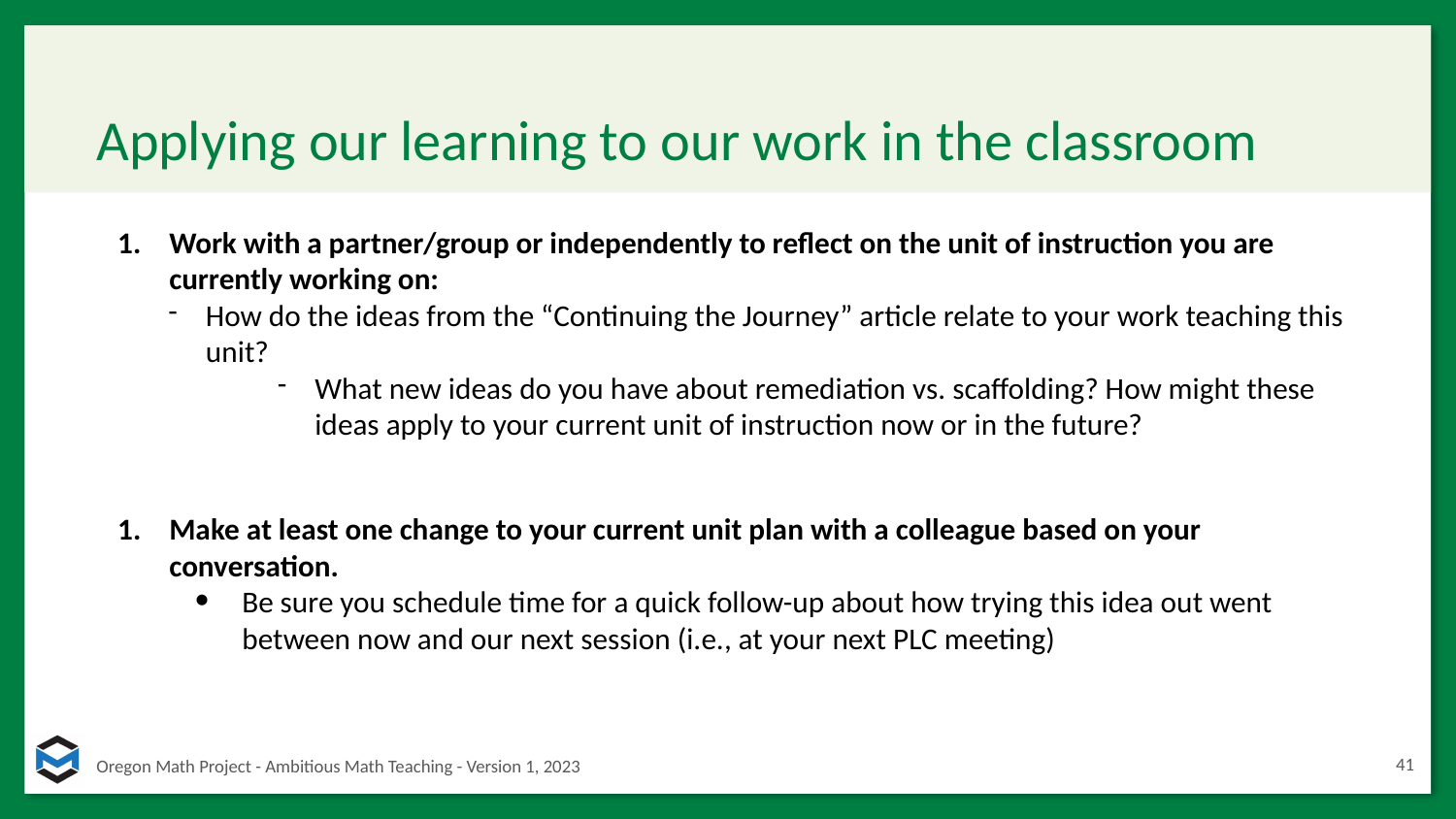

# Applying our learning to our work in the classroom
Work with a partner/group or independently to reflect on the unit of instruction you are currently working on:
How do the ideas from the “Continuing the Journey” article relate to your work teaching this unit?
What new ideas do you have about remediation vs. scaffolding? How might these ideas apply to your current unit of instruction now or in the future?

Make at least one change to your current unit plan with a colleague based on your conversation.
Be sure you schedule time for a quick follow-up about how trying this idea out went between now and our next session (i.e., at your next PLC meeting)

41